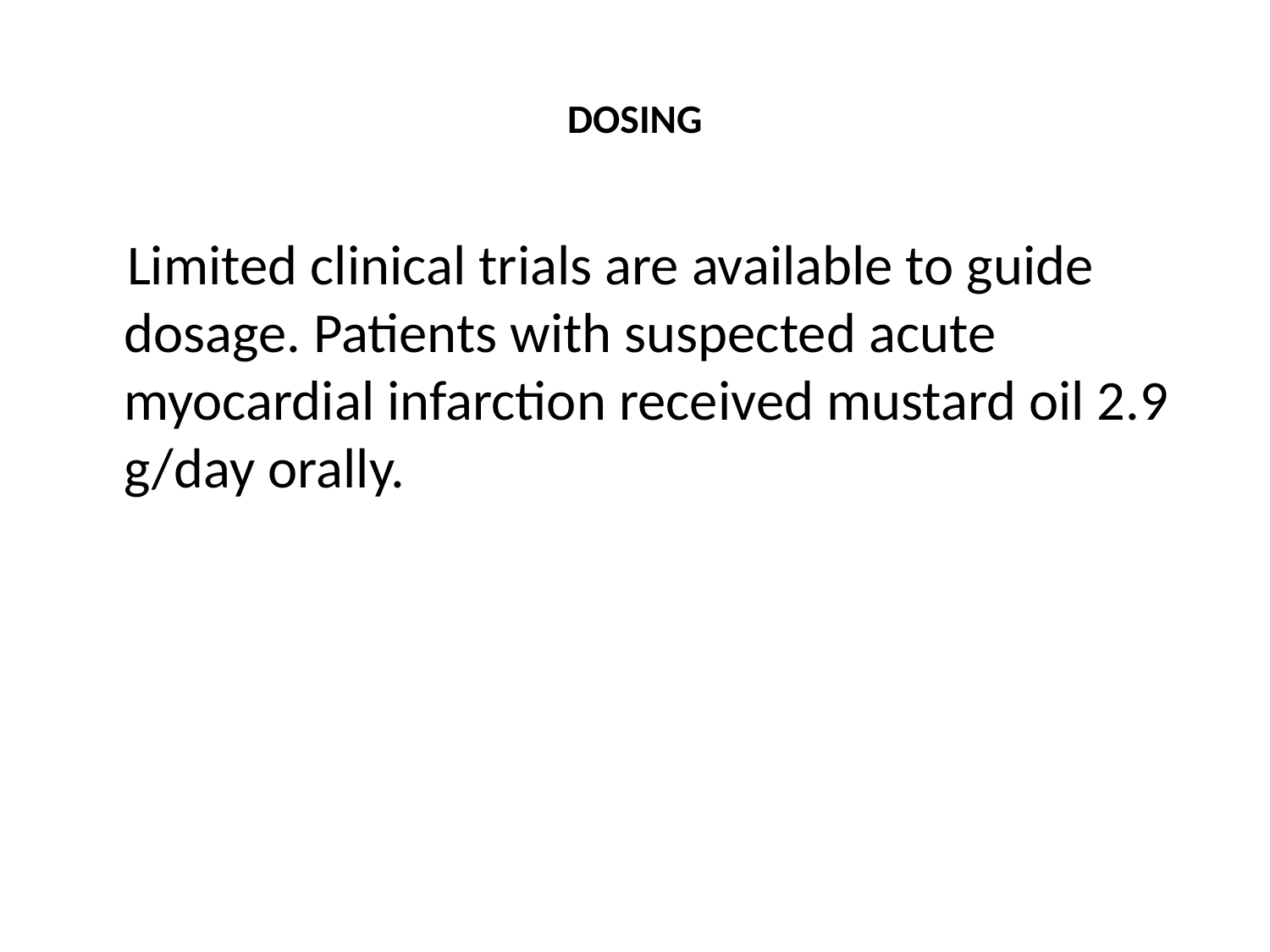

# DOSING
    Limited clinical trials are available to guide dosage. Patients with suspected acute myocardial infarction received mustard oil 2.9 g/day orally.